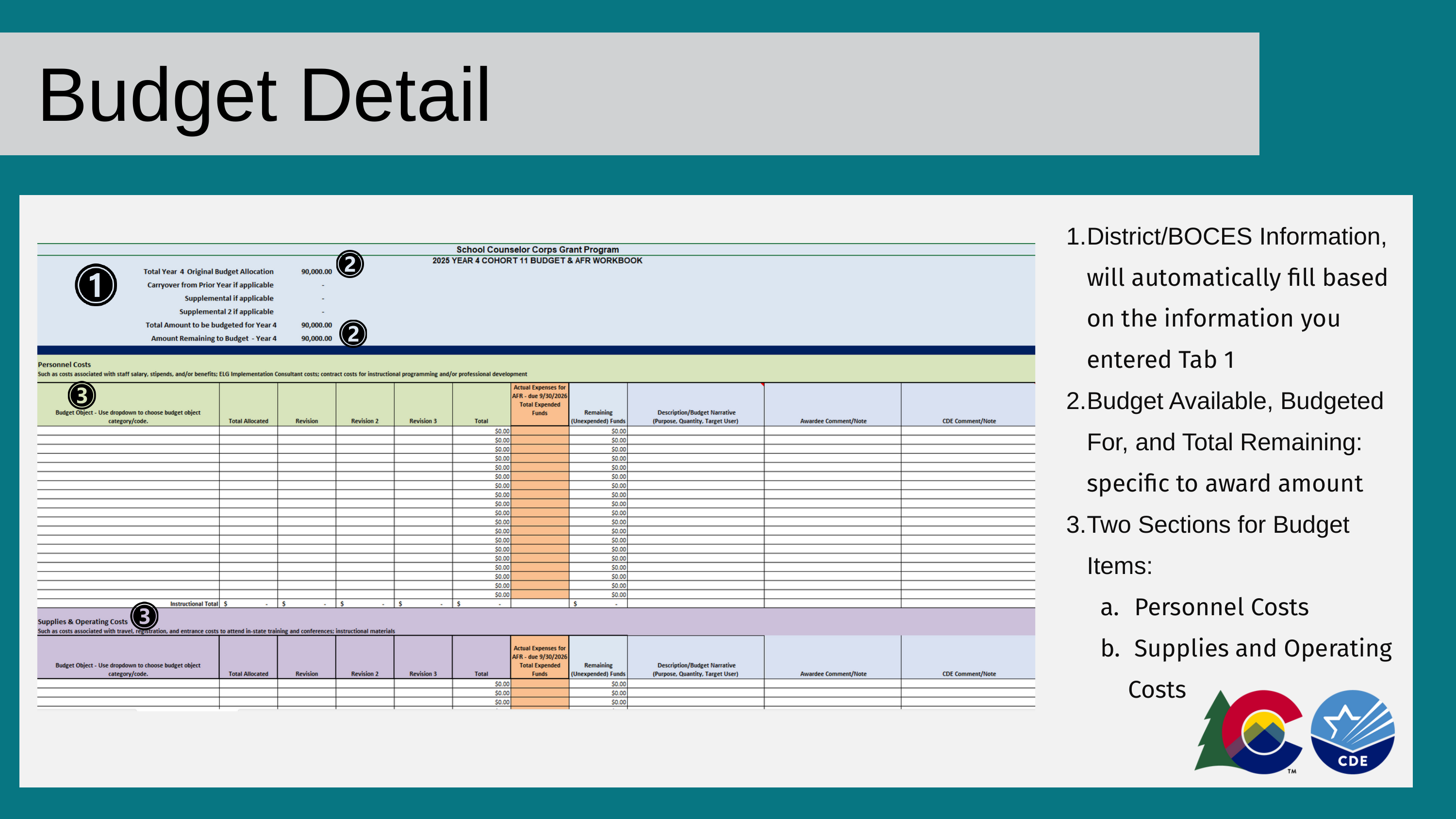

Budget Detail

District/BOCES Information,  will automatically fill based on the information you entered Tab 1
Budget Available, Budgeted For, and Total Remaining: specific to award amount
Two Sections for Budget Items:
 Personnel Costs
 Supplies and Operating Costs